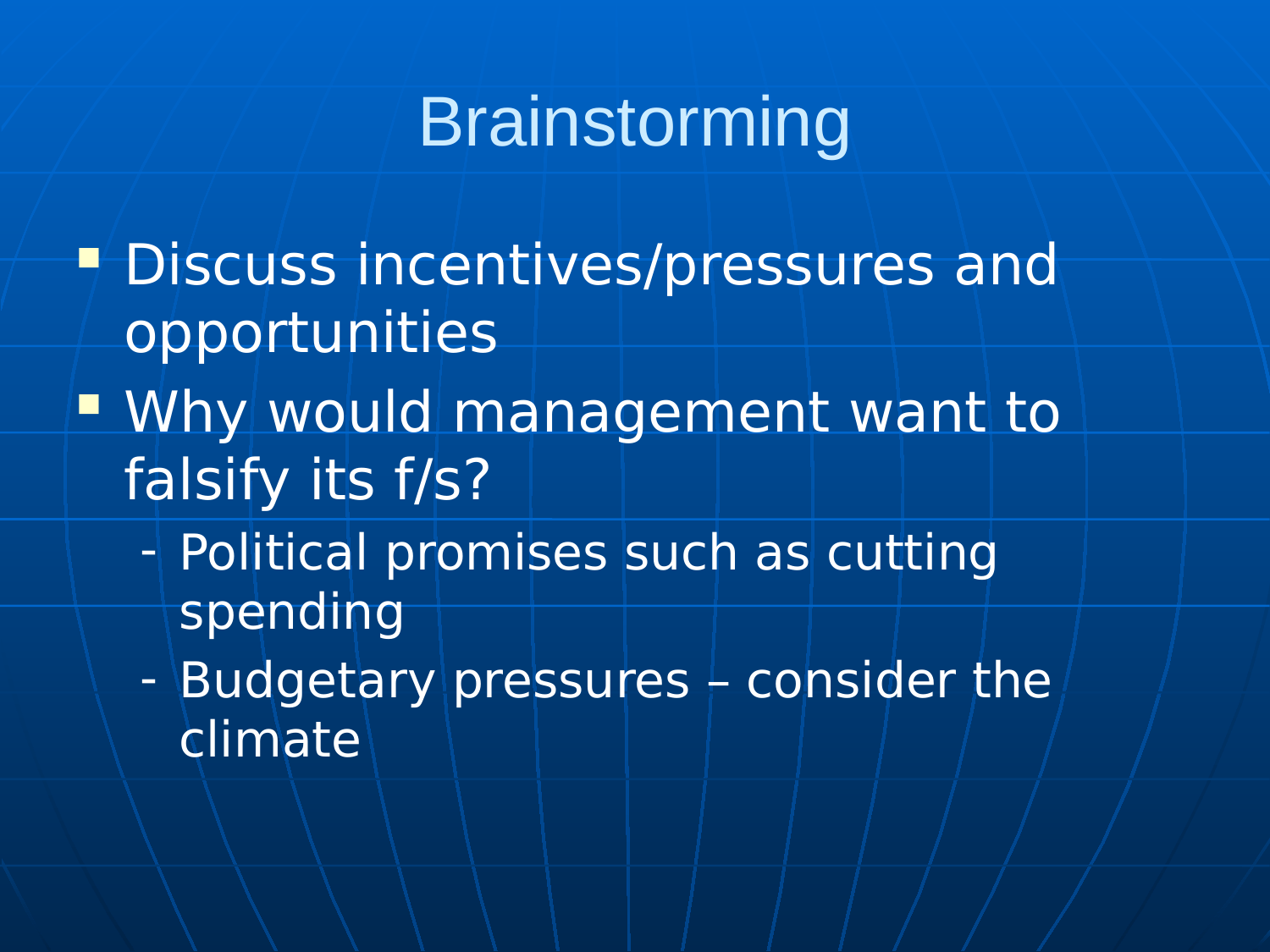

# Brainstorming
Discuss incentives/pressures and opportunities
Why would management want to falsify its f/s?
Political promises such as cutting spending
Budgetary pressures – consider the climate